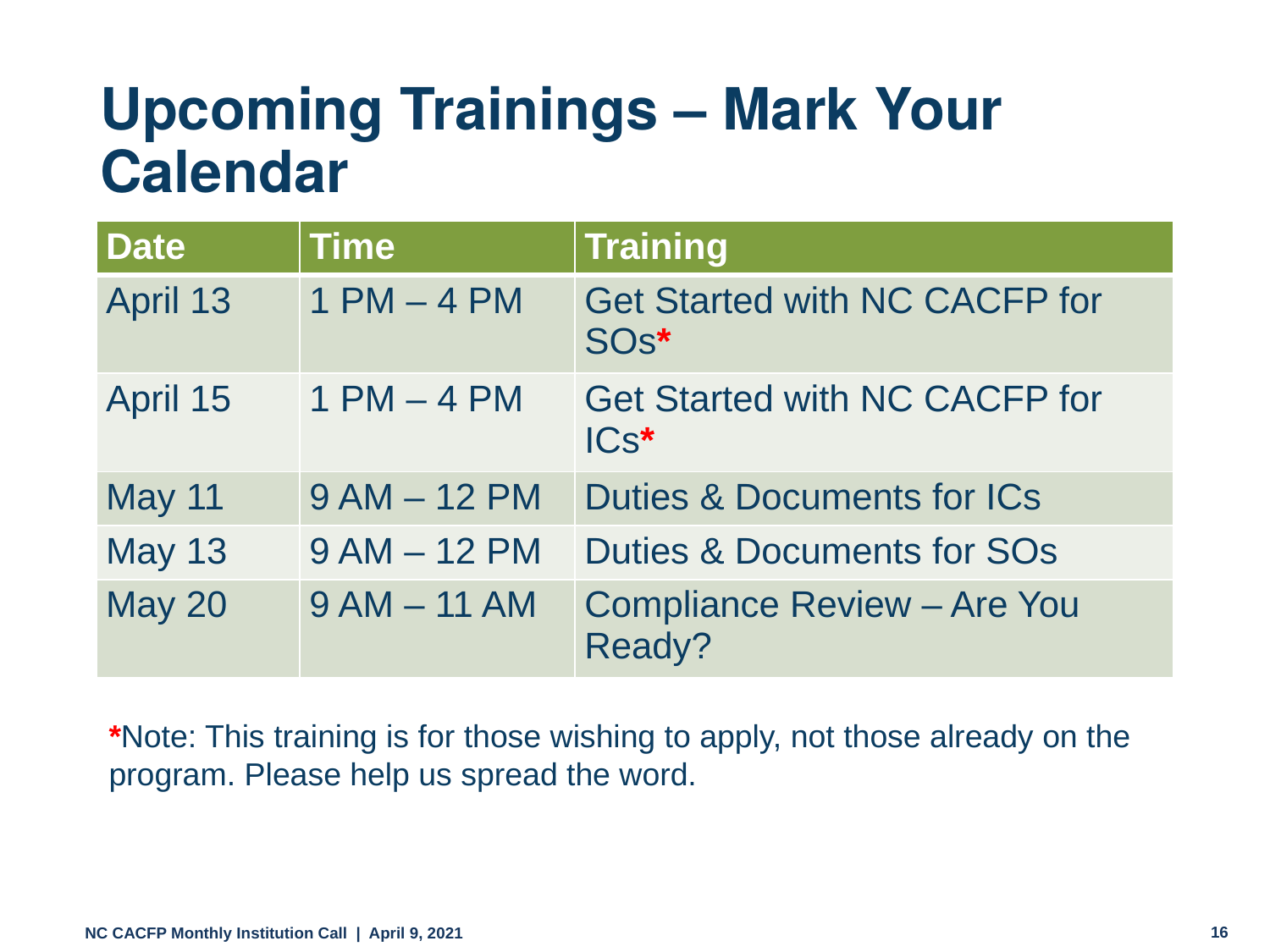

# Upcoming Trainings – Mark Your Calendar
| Date | Time | Training |
| --- | --- | --- |
| April 13 | 1 PM – 4 PM | Get Started with NC CACFP for SOs\* |
| April 15 | 1 PM – 4 PM | Get Started with NC CACFP for ICs\* |
| May 11 | 9 AM – 12 PM | Duties & Documents for ICs |
| May 13 | 9 AM – 12 PM | Duties & Documents for SOs |
| May 20 | 9 AM – 11 AM | Compliance Review – Are You Ready? |
*Note: This training is for those wishing to apply, not those already on the program. Please help us spread the word.